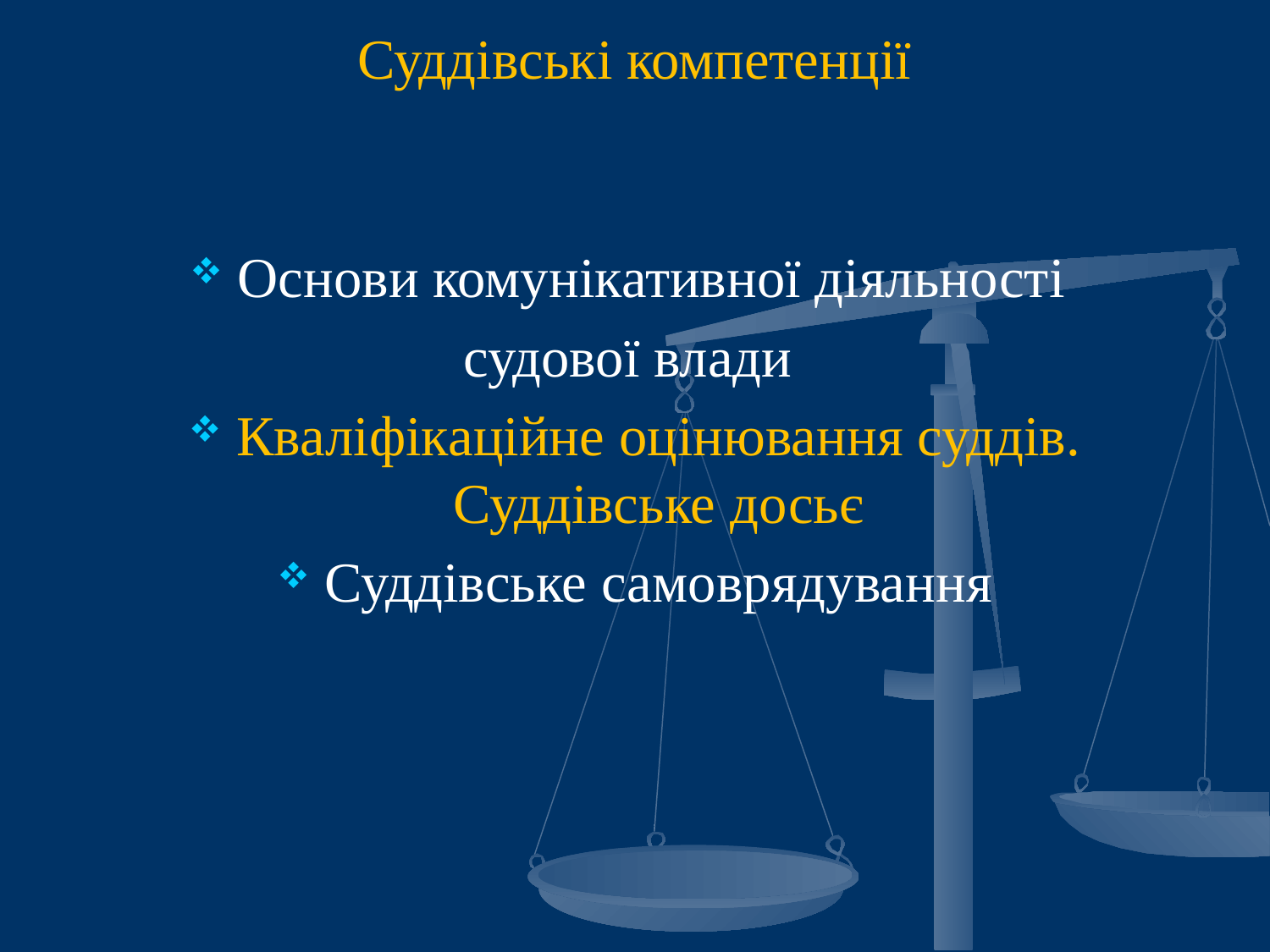

# Суддівські компетенції

Основи комунікативної діяльності
судової влади
Кваліфікаційне оцінювання суддів. Суддівське досьє
Суддівське самоврядування